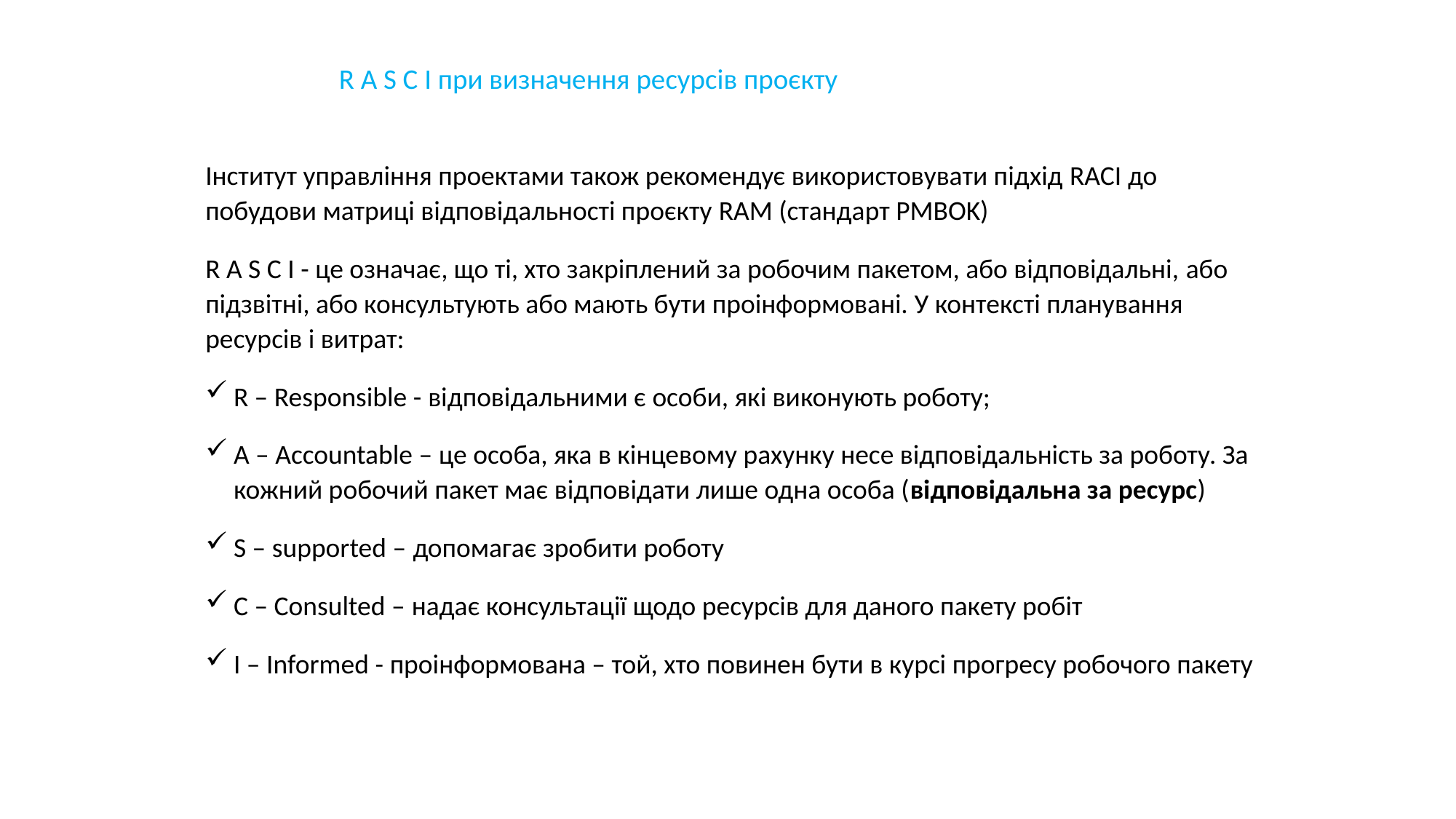

# R A S C I при визначення ресурсів проєкту
Інститут управління проектами також рекомендує використовувати підхід RACI до побудови матриці відповідальності проєкту RAM (стандарт PMBOK)
R A S C I - це означає, що ті, хто закріплений за робочим пакетом, або відповідальні, або підзвітні, або консультують або мають бути проінформовані. У контексті планування ресурсів і витрат:
R – Responsible - відповідальними є особи, які виконують роботу;
A – Accountable – це особа, яка в кінцевому рахунку несе відповідальність за роботу. За кожний робочий пакет має відповідати лише одна особа (відповідальна за ресурс)
S – supported – допомагає зробити роботу
C – Consulted – надає консультації щодо ресурсів для даного пакету робіт
I – Informed - проінформована – той, хто повинен бути в курсі прогресу робочого пакету